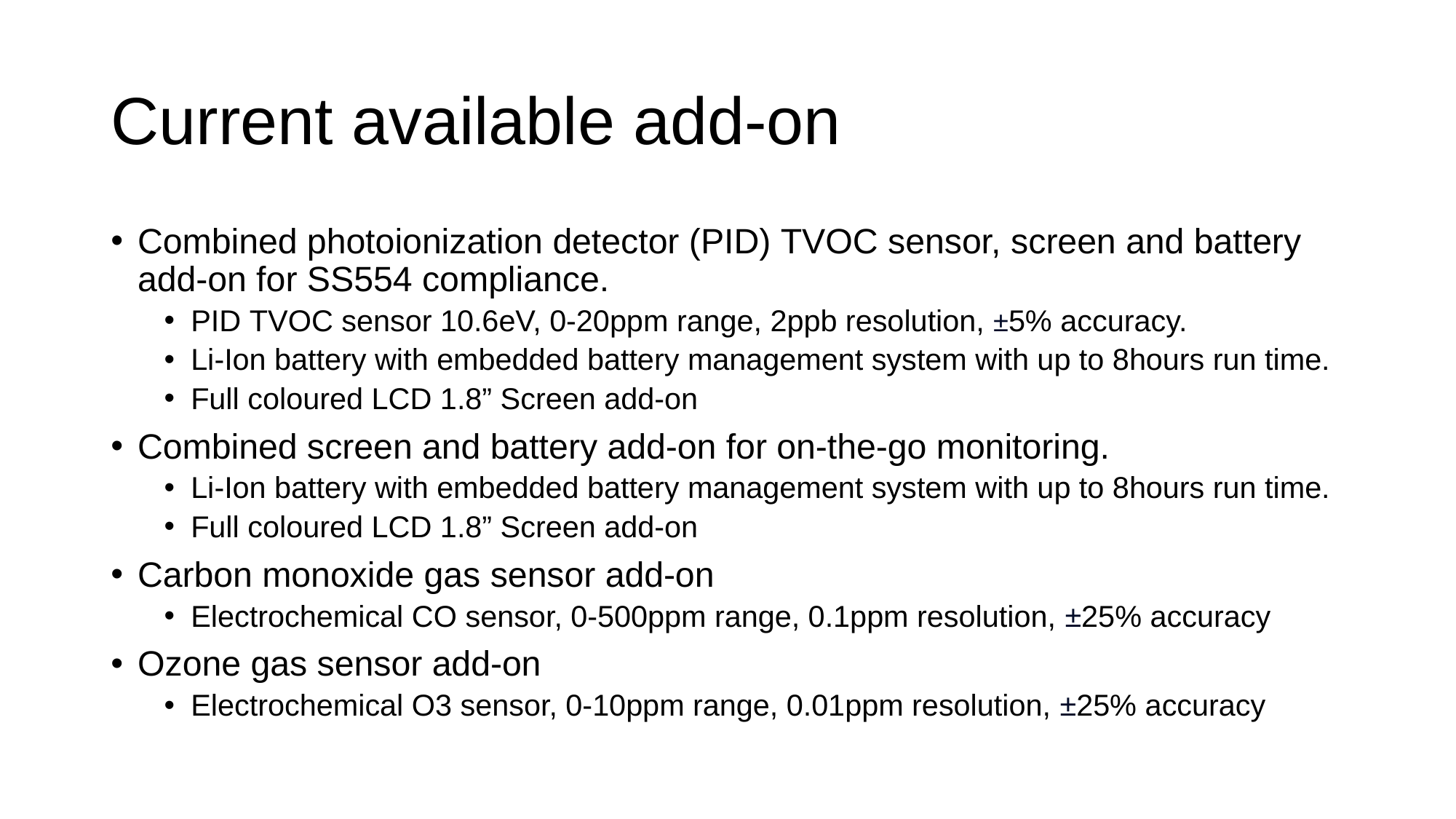

# Current available add-on
Combined photoionization detector (PID) TVOC sensor, screen and battery add-on for SS554 compliance.
PID TVOC sensor 10.6eV, 0-20ppm range, 2ppb resolution, ±5% accuracy.
Li-Ion battery with embedded battery management system with up to 8hours run time.
Full coloured LCD 1.8” Screen add-on
Combined screen and battery add-on for on-the-go monitoring.
Li-Ion battery with embedded battery management system with up to 8hours run time.
Full coloured LCD 1.8” Screen add-on
Carbon monoxide gas sensor add-on
Electrochemical CO sensor, 0-500ppm range, 0.1ppm resolution, ±25% accuracy
Ozone gas sensor add-on
Electrochemical O3 sensor, 0-10ppm range, 0.01ppm resolution, ±25% accuracy